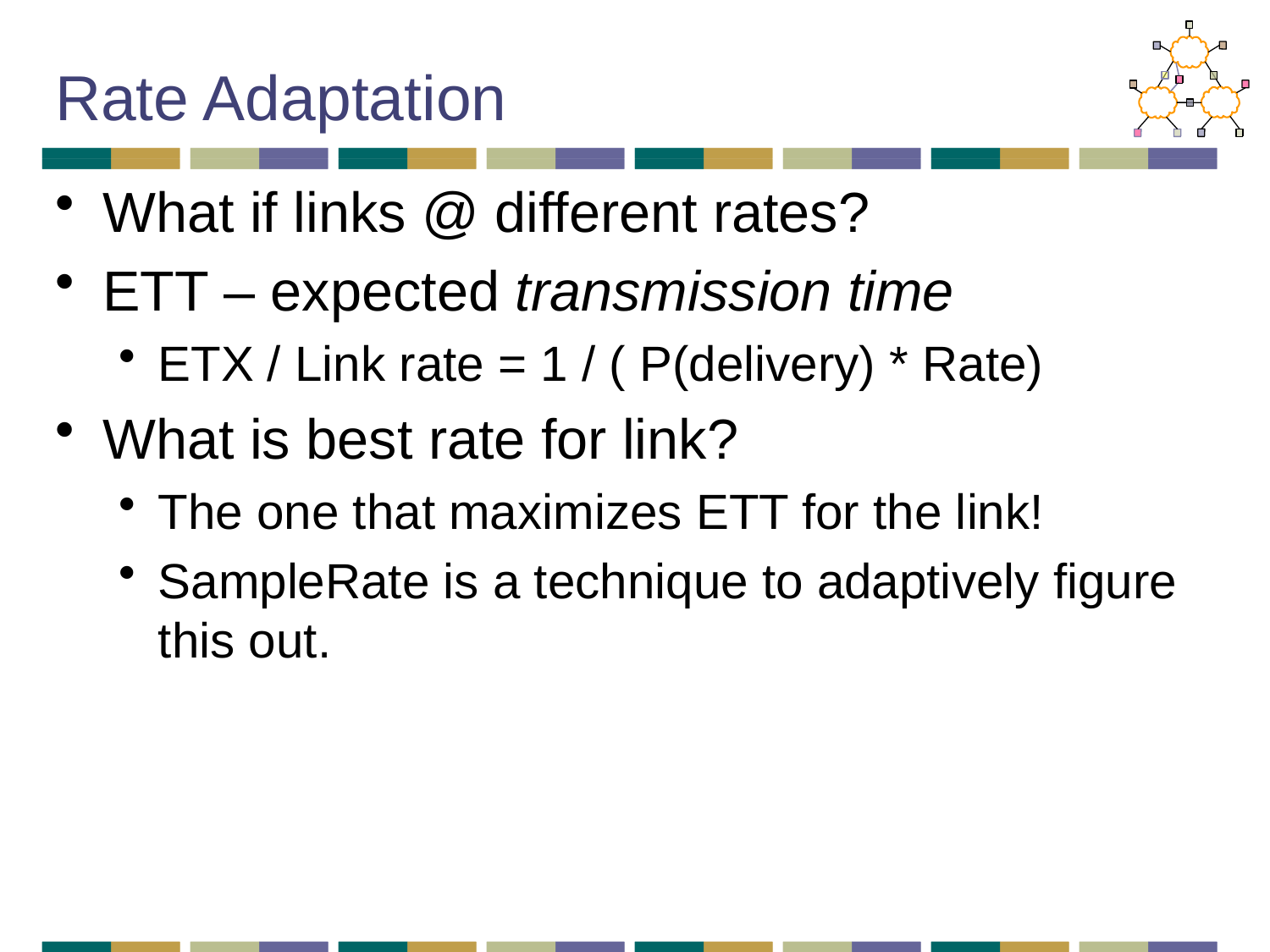

# Rate Adaptation
What if links @ different rates?
ETT – expected transmission time
ETX / Link rate = 1 / ( P(delivery) * Rate)
What is best rate for link?
The one that maximizes ETT for the link!
SampleRate is a technique to adaptively figure this out.